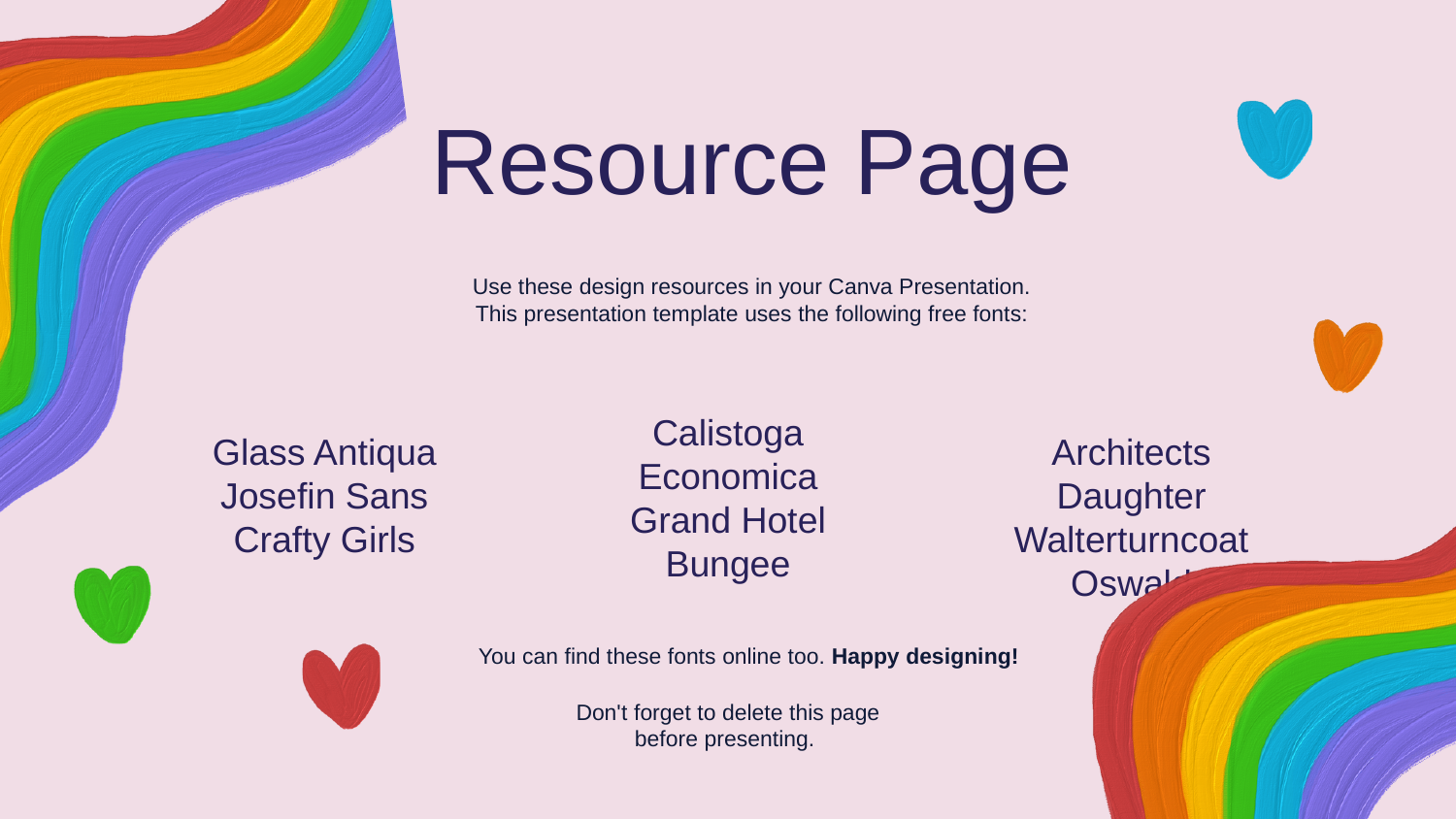

Resource Page

Use these design resources in your Canva Presentation.
This presentation template uses the following free fonts:

Calistoga
Economica
Grand Hotel
Bungee
Glass Antiqua
Josefin Sans
Crafty Girls
Architects Daughter
Walterturncoat
Oswald

You can find these fonts online too. Happy designing!
Don't forget to delete this page
before presenting.